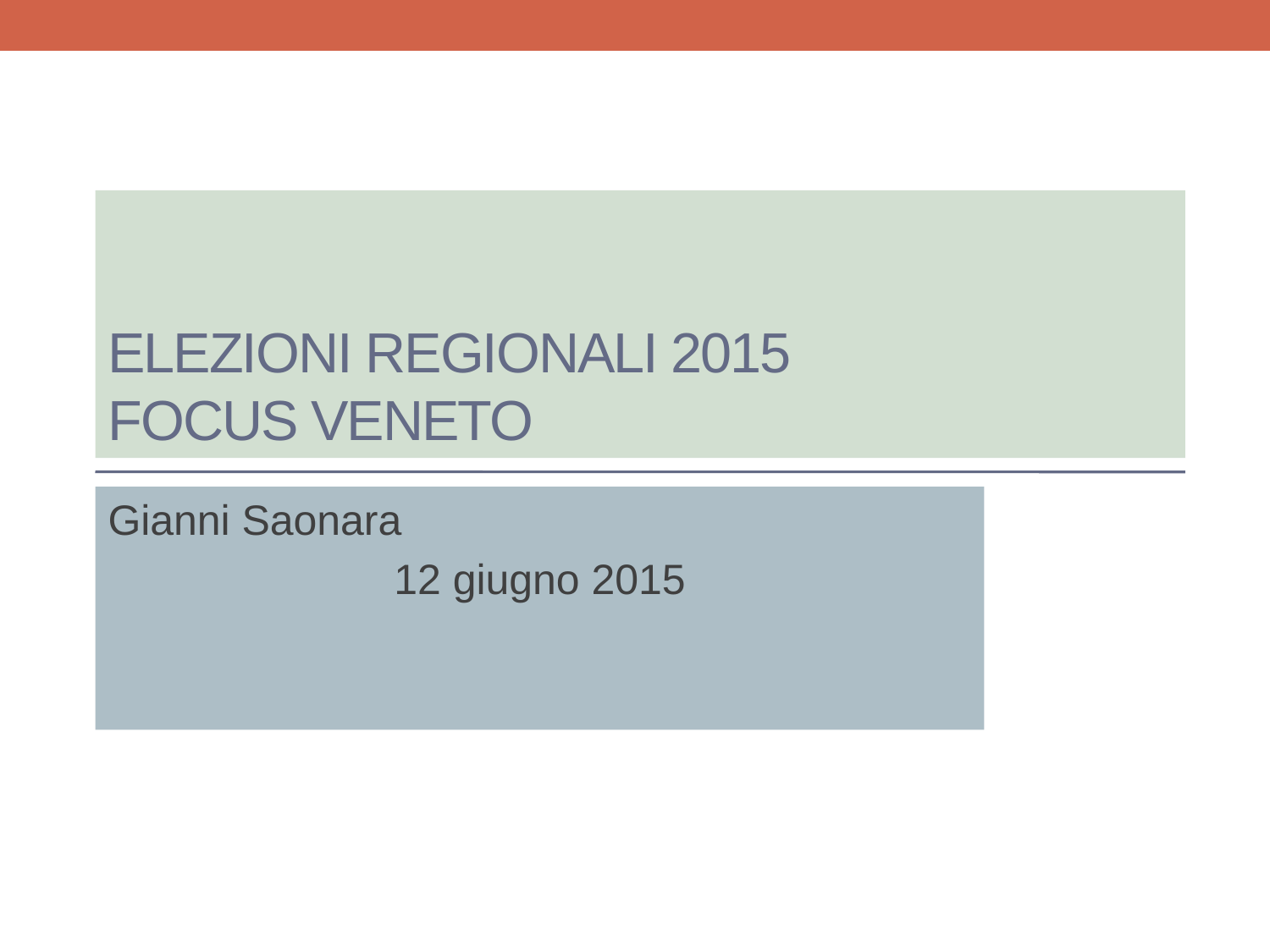

# Elezioni Regionali 2015 Focus Veneto
Gianni Saonara
12 giugno 2015